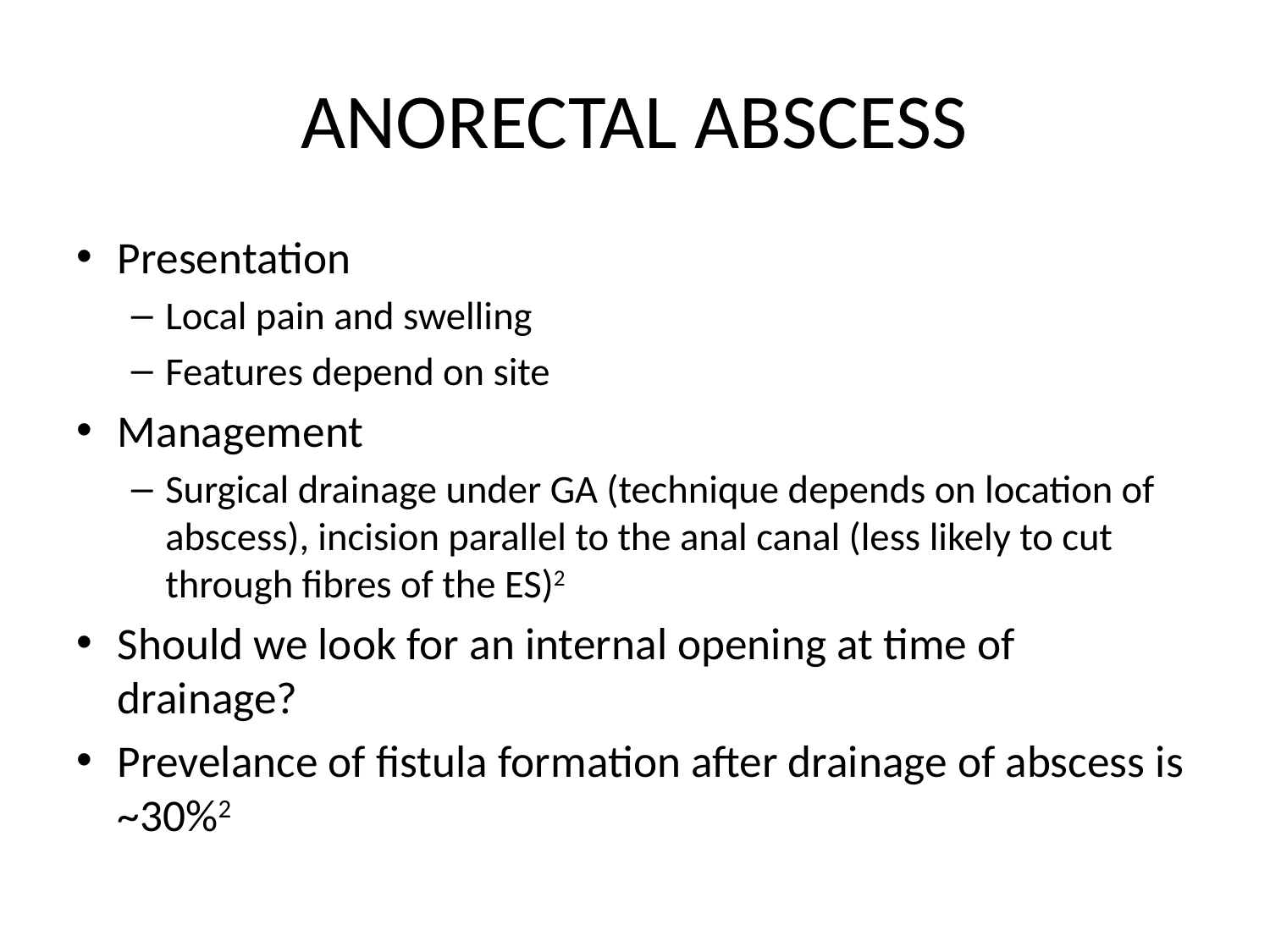

# ANORECTAL ABSCESS
Presentation
Local pain and swelling
Features depend on site
Management
Surgical drainage under GA (technique depends on location of abscess), incision parallel to the anal canal (less likely to cut through fibres of the ES)2
Should we look for an internal opening at time of drainage?
Prevelance of fistula formation after drainage of abscess is ~30%2